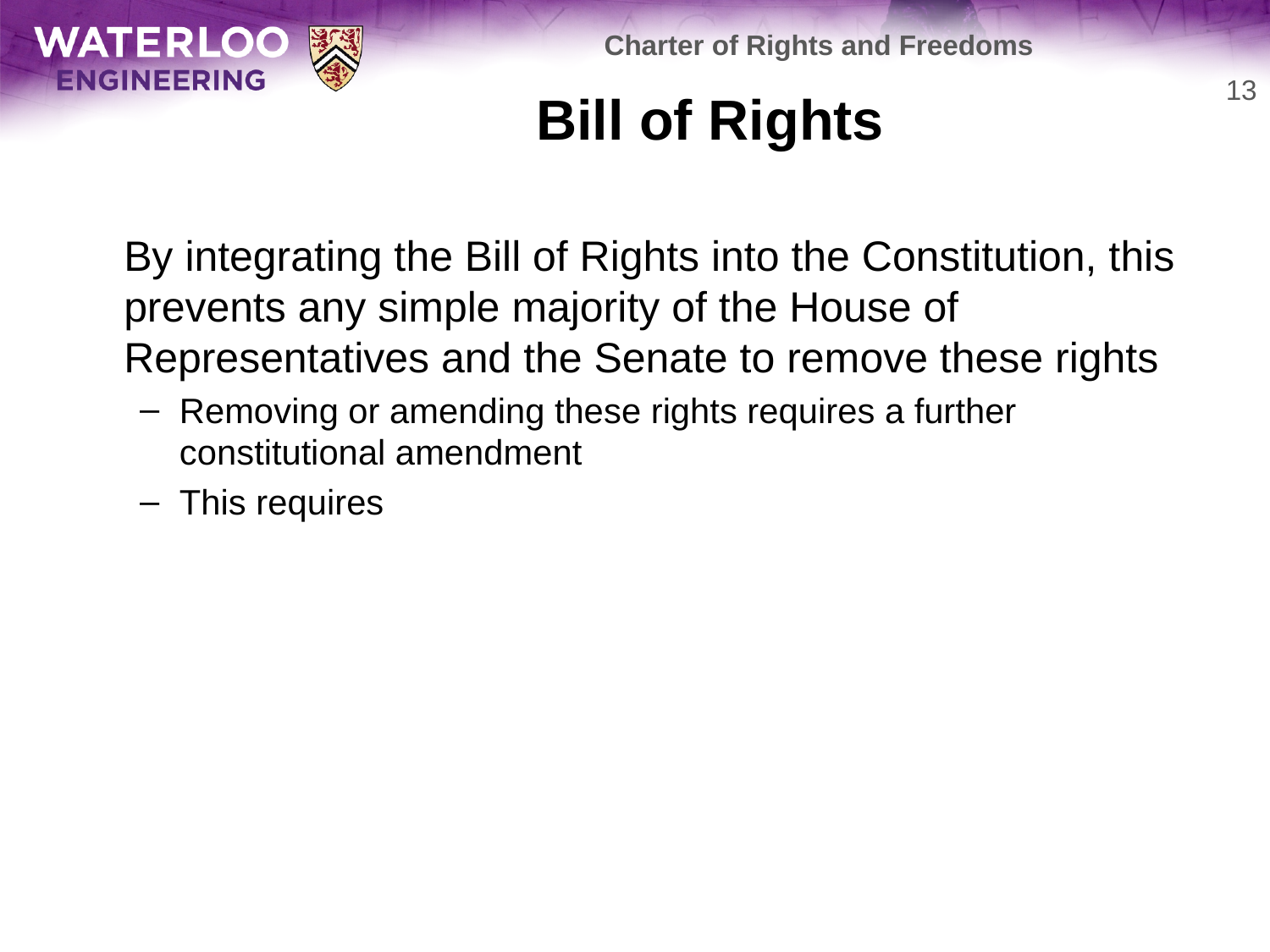

Charter of Rights and Freedoms
# Bill of Rights
13
	By integrating the Bill of Rights into the Constitution, this prevents any simple majority of the House of Representatives and the Senate to remove these rights
Removing or amending these rights requires a further constitutional amendment
This requires